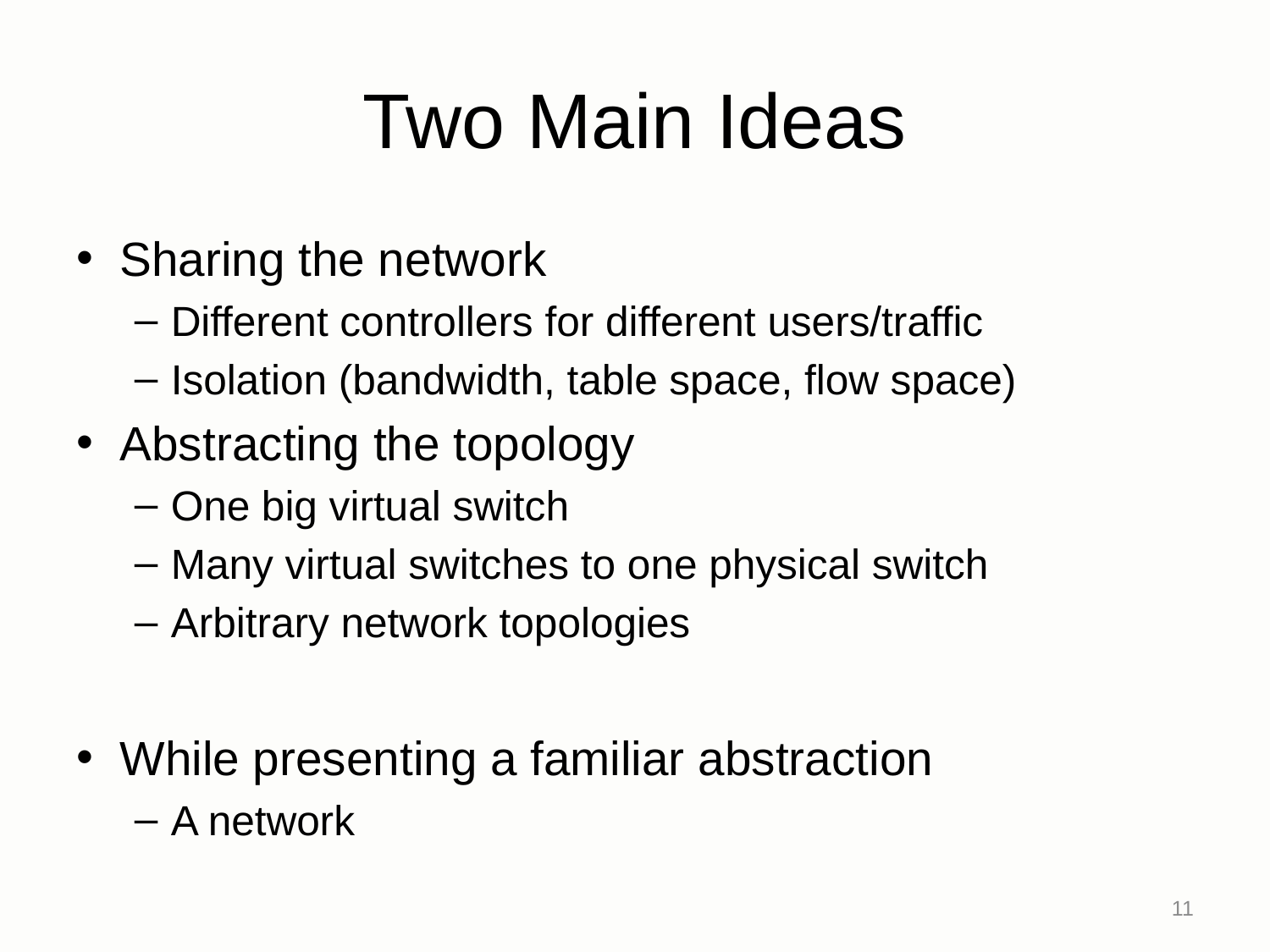

# Two Main Ideas
Sharing the network
Different controllers for different users/traffic
Isolation (bandwidth, table space, flow space)
Abstracting the topology
One big virtual switch
Many virtual switches to one physical switch
Arbitrary network topologies

While presenting a familiar abstraction
A network
11